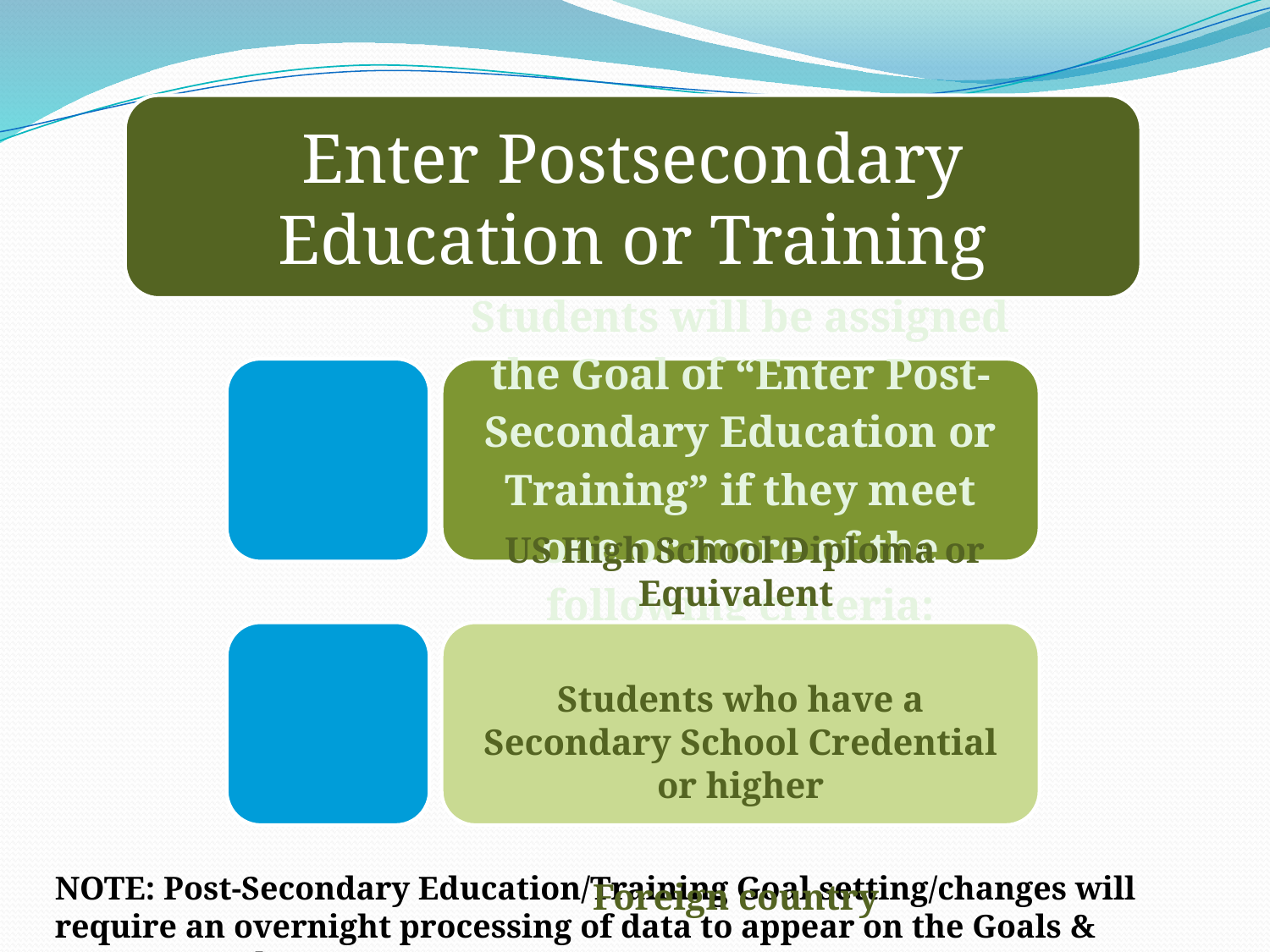

Enter Postsecondary Education or Training
Students who have a Secondary School Credential or higher
NOTE: Post-Secondary Education/Training Goal setting/changes will require an overnight processing of data to appear on the Goals & Outcomes tab